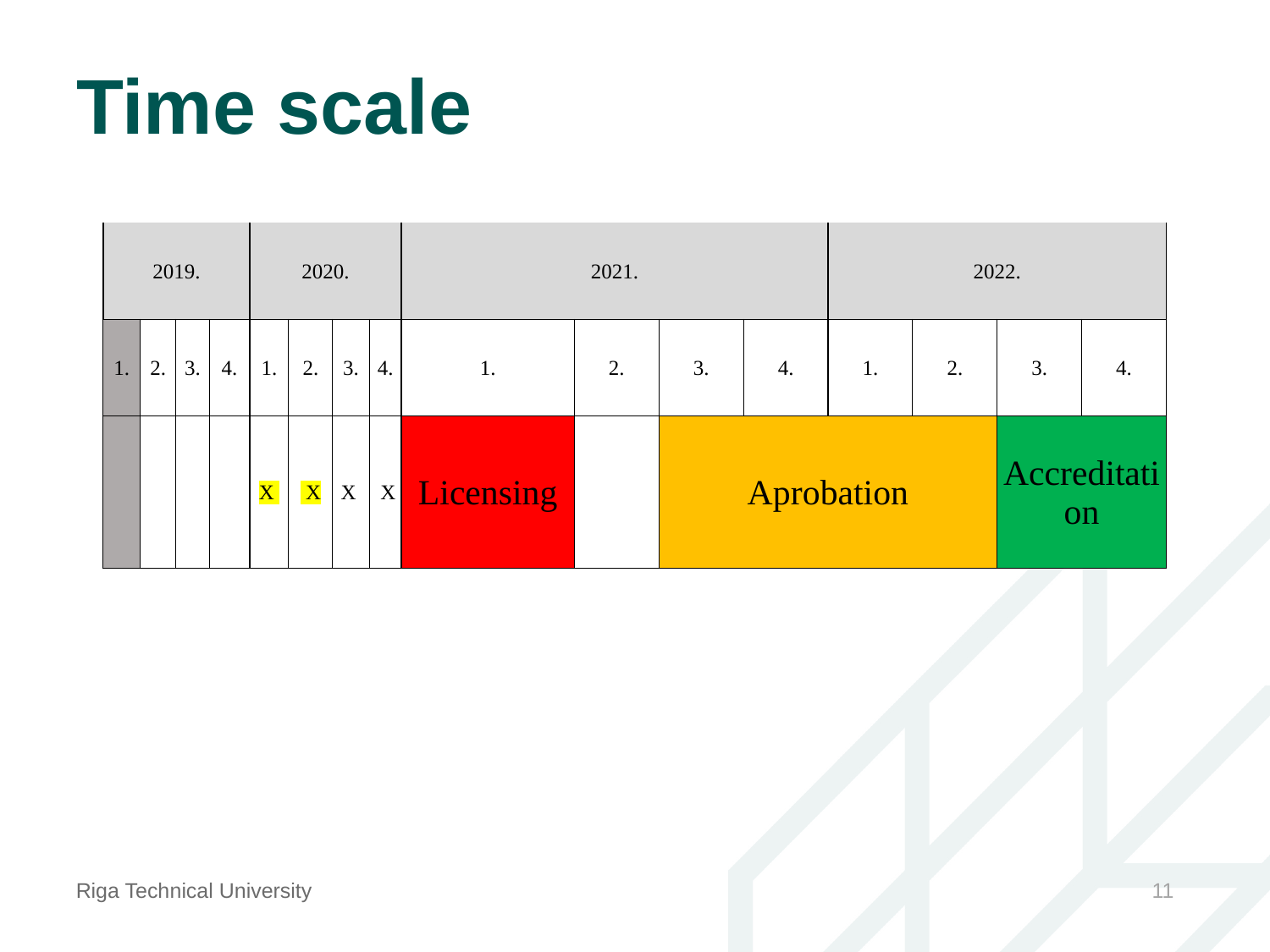

# Time scale
| 2019. |  |  |  | 2020. |  |  |  | 2021. |  |  |  | 2022. |  |  |  |
| --- | --- | --- | --- | --- | --- | --- | --- | --- | --- | --- | --- | --- | --- | --- | --- |
| 1. | 2. | 3. | 4. | 1. | 2. | 3. | 4. | 1. | 2. | 3. | 4. | 1. | 2. | 3. | 4. |
|  |  |  |  | X | X | X | X | Licensing |  | Aprobation |  |  |  | Accreditation |  |
Riga Technical University